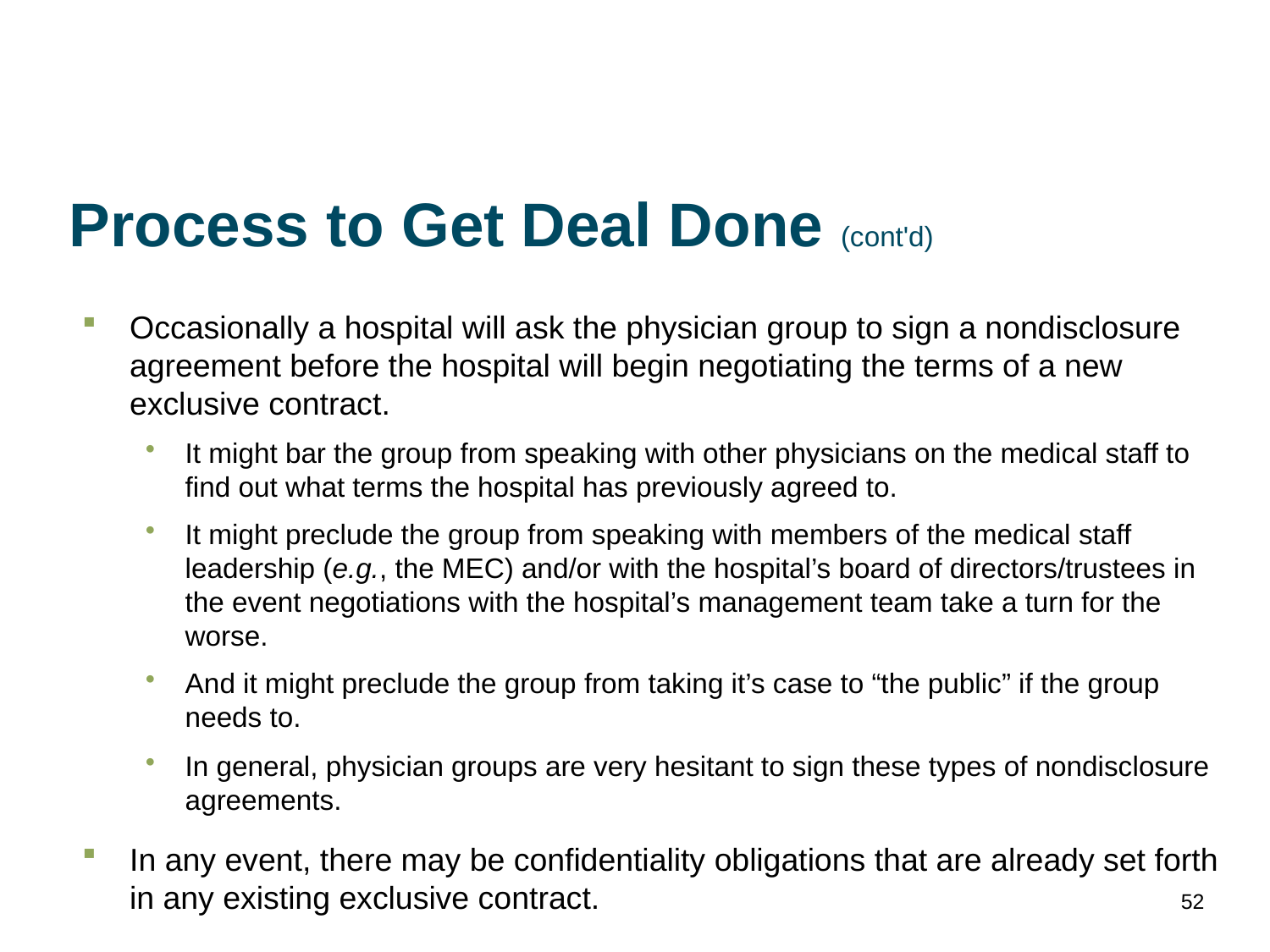

# Process to Get Deal Done (cont'd)
Occasionally a hospital will ask the physician group to sign a nondisclosure agreement before the hospital will begin negotiating the terms of a new exclusive contract.
It might bar the group from speaking with other physicians on the medical staff to find out what terms the hospital has previously agreed to.
It might preclude the group from speaking with members of the medical staff leadership (e.g., the MEC) and/or with the hospital’s board of directors/trustees in the event negotiations with the hospital’s management team take a turn for the worse.
And it might preclude the group from taking it’s case to “the public” if the group needs to.
In general, physician groups are very hesitant to sign these types of nondisclosure agreements.
In any event, there may be confidentiality obligations that are already set forth in any existing exclusive contract.
52